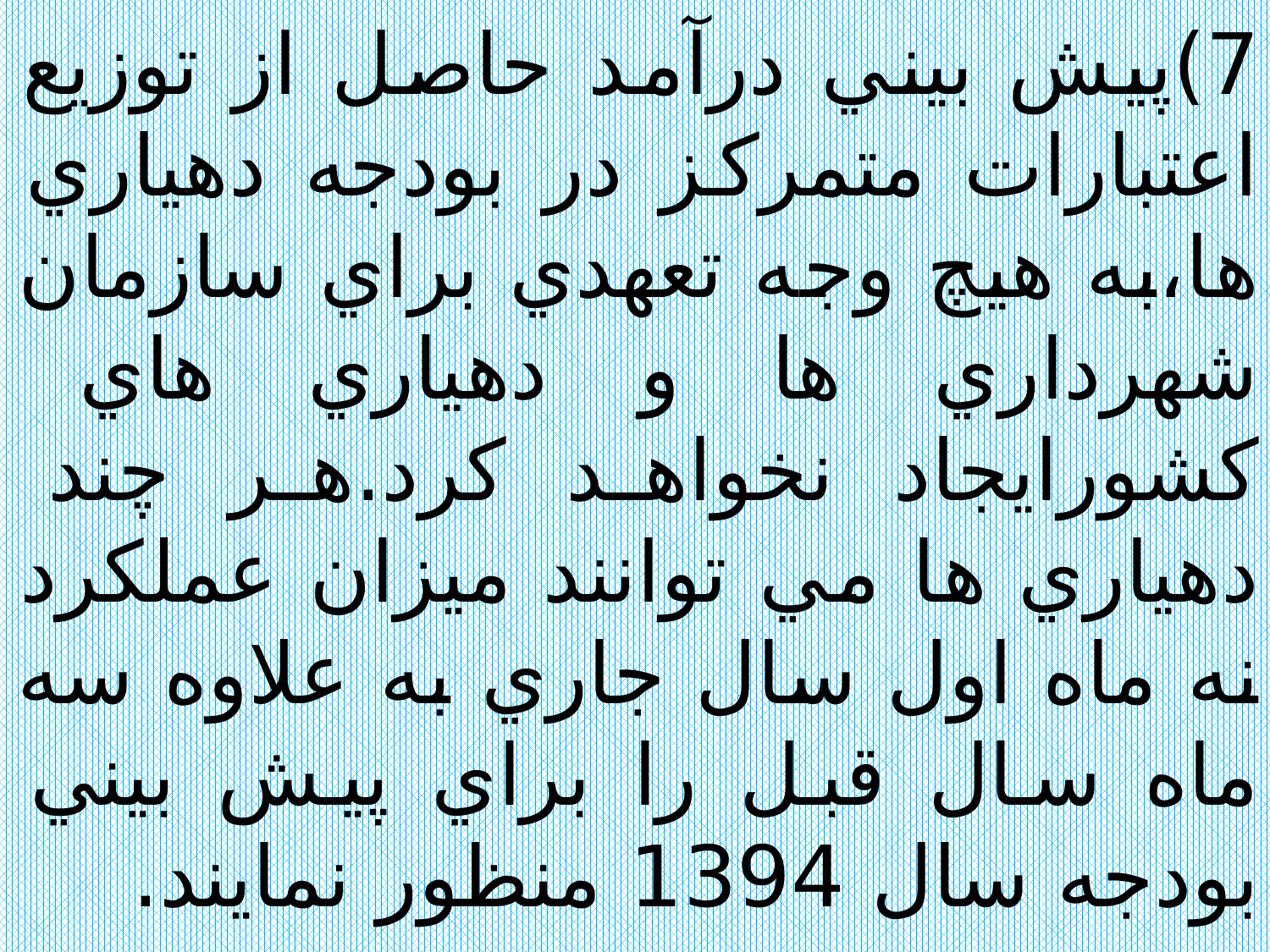

7)پيش بيني درآمد حاصل از توزيع اعتبارات متمركز در بودجه دهياري ها،به هيچ وجه تعهدي براي سازمان شهرداري ها و دهياري هاي كشورايجاد نخواهد كرد.هر چند دهياري ها مي توانند ميزان عملكرد نه ماه اول سال جاري به علاوه سه ماه سال قبل را براي پيش بيني بودجه سال 1394 منظور نمايند.